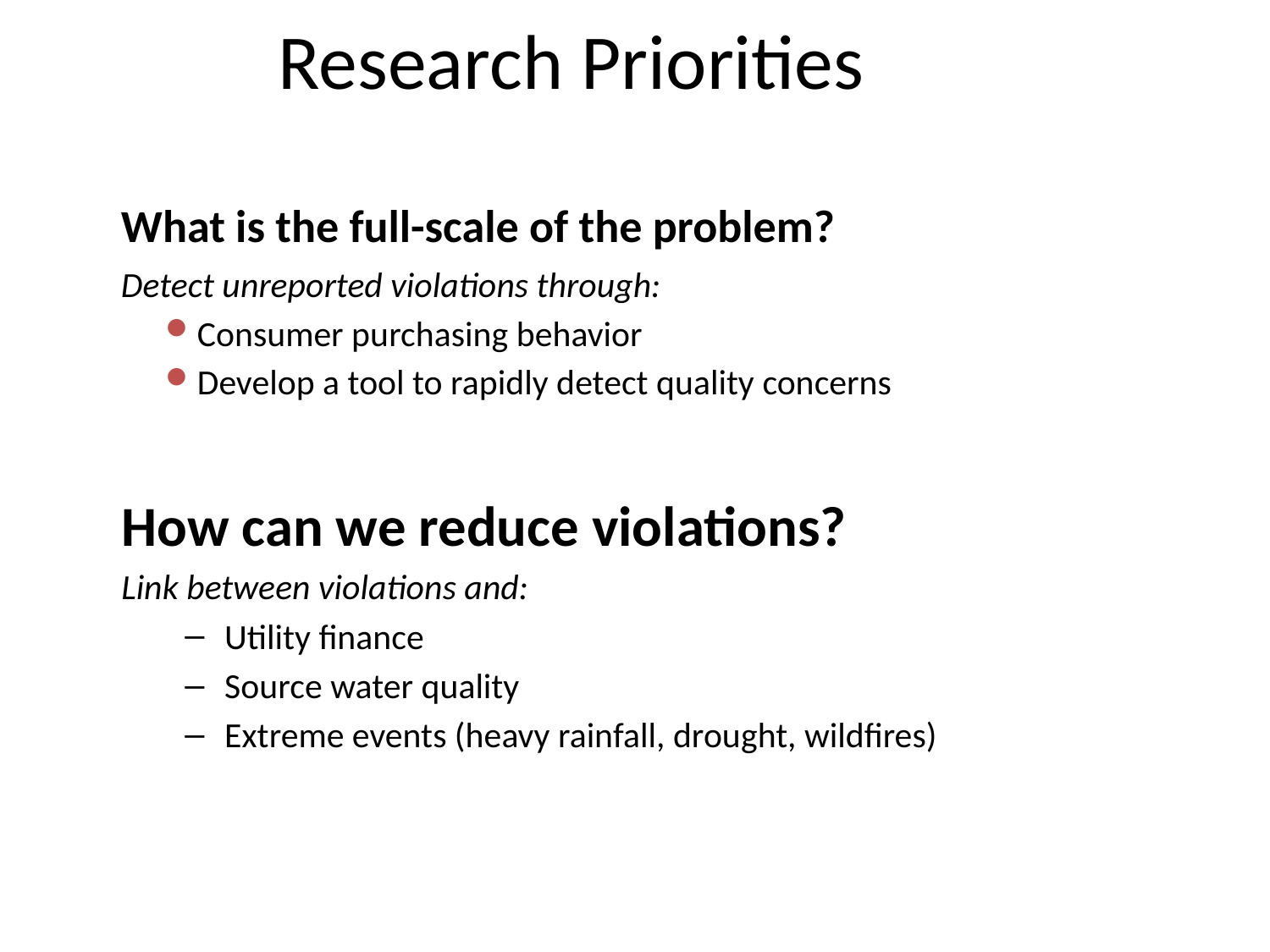

# Research Priorities
What is the full-scale of the problem?
Detect unreported violations through:
Consumer purchasing behavior
Develop a tool to rapidly detect quality concerns
How can we reduce violations?
Link between violations and:
Utility finance
Source water quality
Extreme events (heavy rainfall, drought, wildfires)